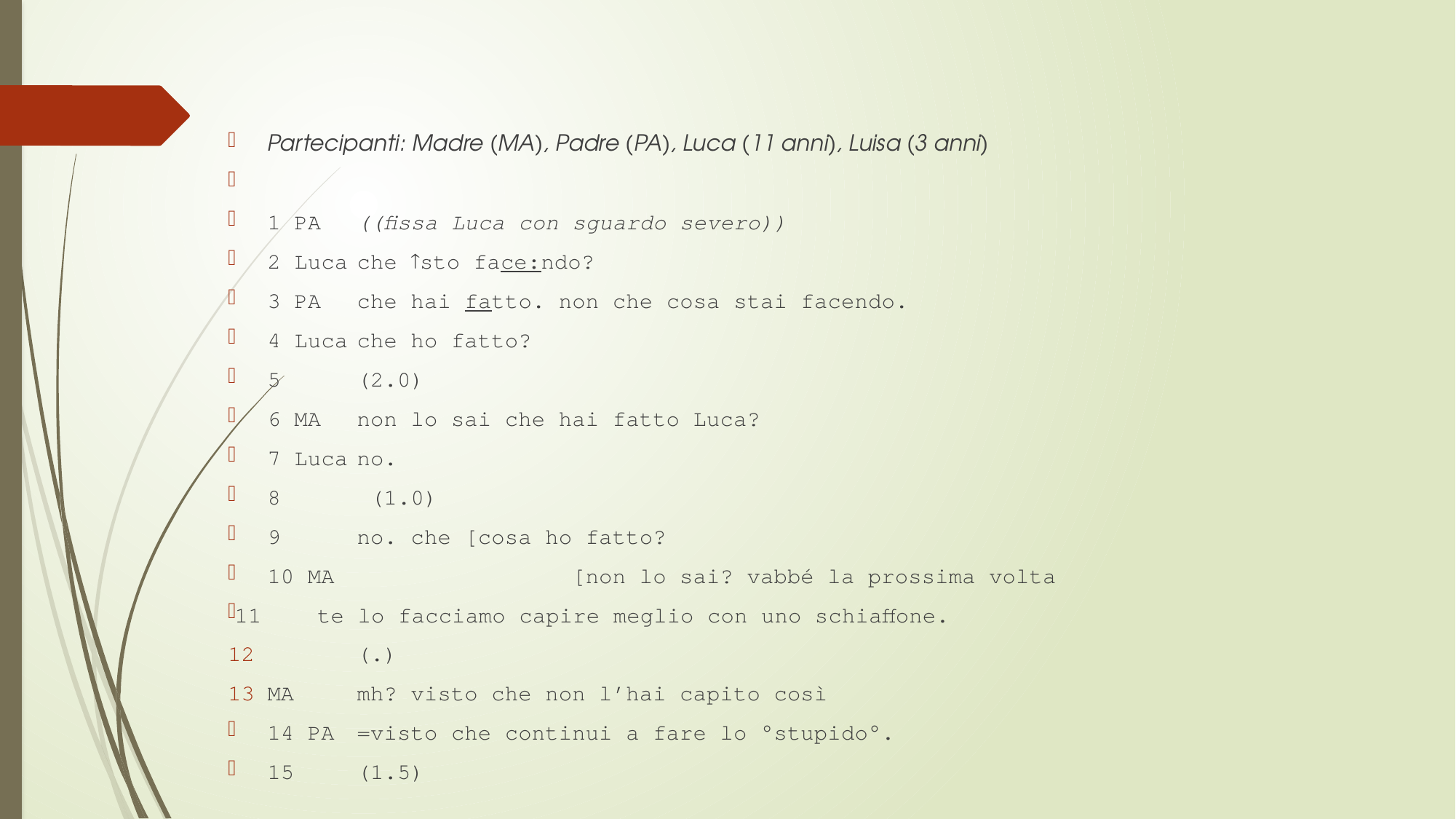

Partecipanti: Madre (MA), Padre (PA), Luca (11 anni), Luisa (3 anni)

1 PA		((fissa Luca con sguardo severo))
2 Luca		che ↑sto face:ndo?
3 PA		che hai fatto. non che cosa stai facendo.
4 Luca		che ho fatto?
5 			(2.0)
6 MA		non lo sai che hai fatto Luca?
7 Luca		no.
8 			 (1.0)
9			no. che [cosa ho fatto?
10 MA	                [non lo sai? vabbé la prossima volta
11 		te lo facciamo capire meglio con uno schiaffone.
 		(.)
MA 		mh? visto che non l’hai capito così
14 PA		=visto che continui a fare lo °stupido°.
15 		(1.5)